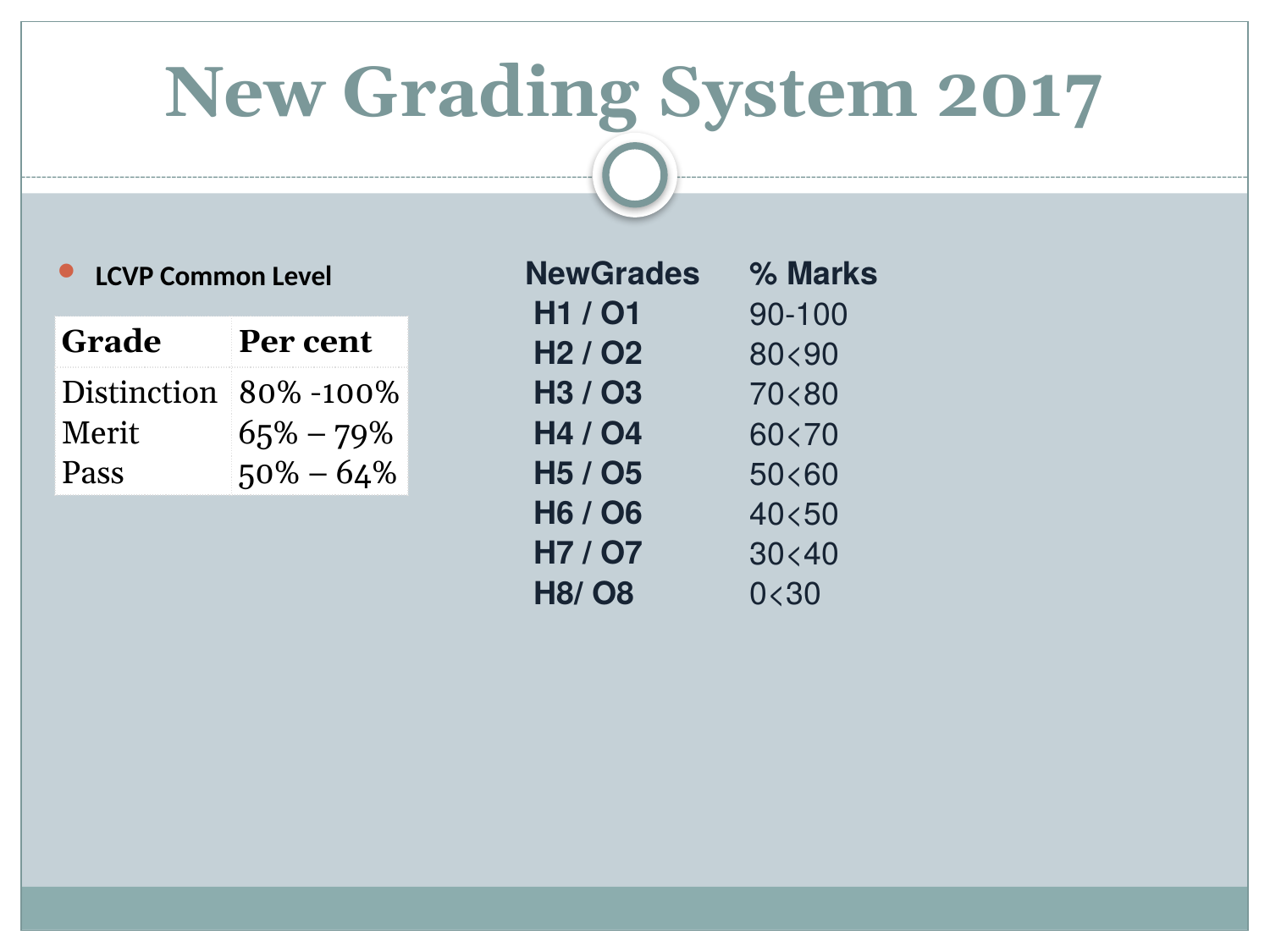

.

# New Grading System 2017
LCVP Common Level

| NewGrades | % Marks |
| --- | --- |
| H1 / O1 | 90-100 |
| H2 / O2 | 80<90 |
| H3 / O3 | 70<80 |
| H4 / O4 | 60<70 |
| H5 / O5 | 50<60 |
| H6 / O6 | 40<50 |
| H7 / O7 | 30<40 |
| H8/ O8 | 0<30 |
| Grade | Per cent |
| --- | --- |
| Distinction Merit Pass | 80% -100% 65% – 79% 50% – 64% |